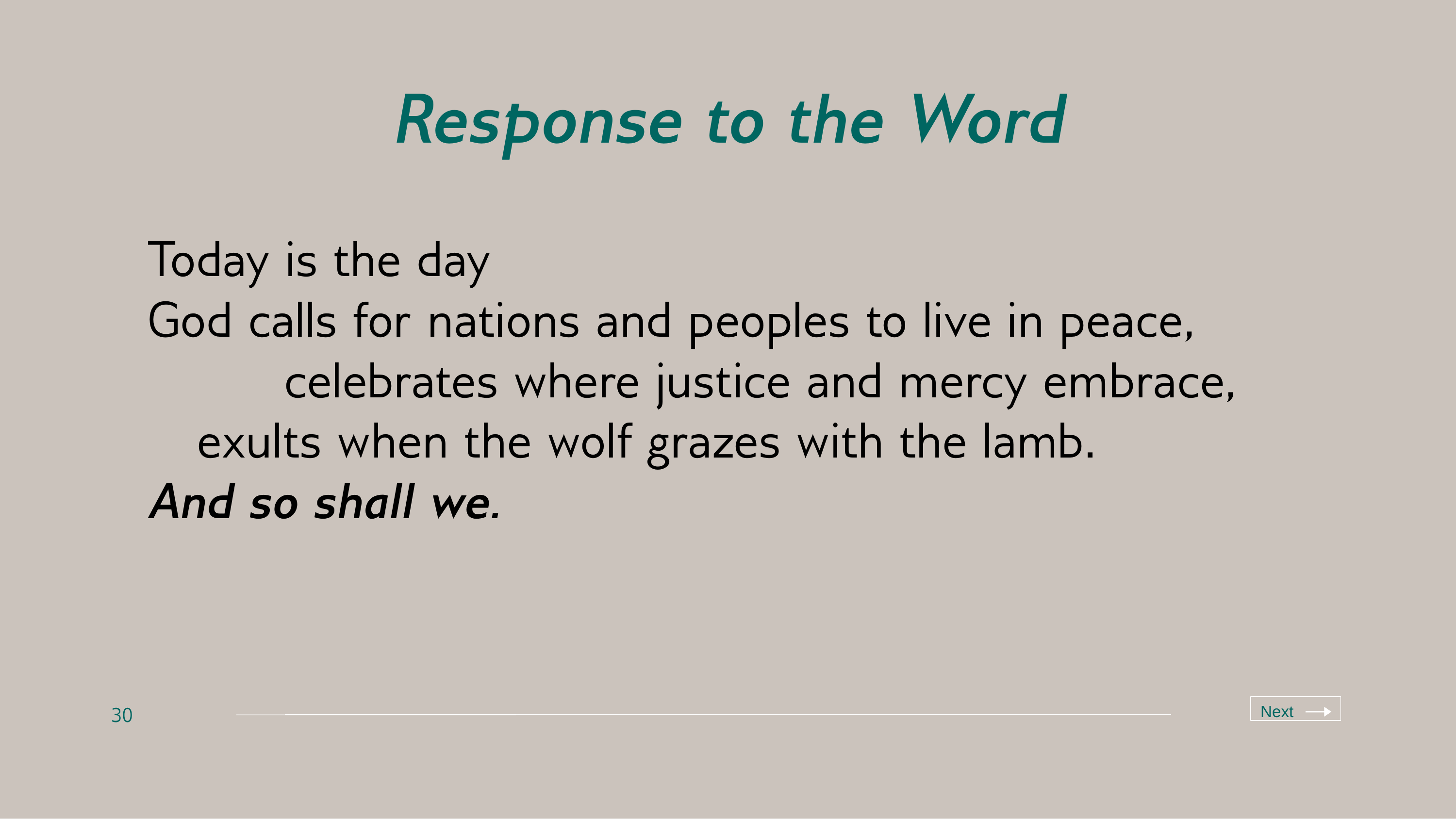

# Response to the Word
Today is the day
God calls for nations and peoples to live in peace,
         celebrates where justice and mercy embrace,
         exults when the wolf grazes with the lamb.
And so shall we.

Next
30